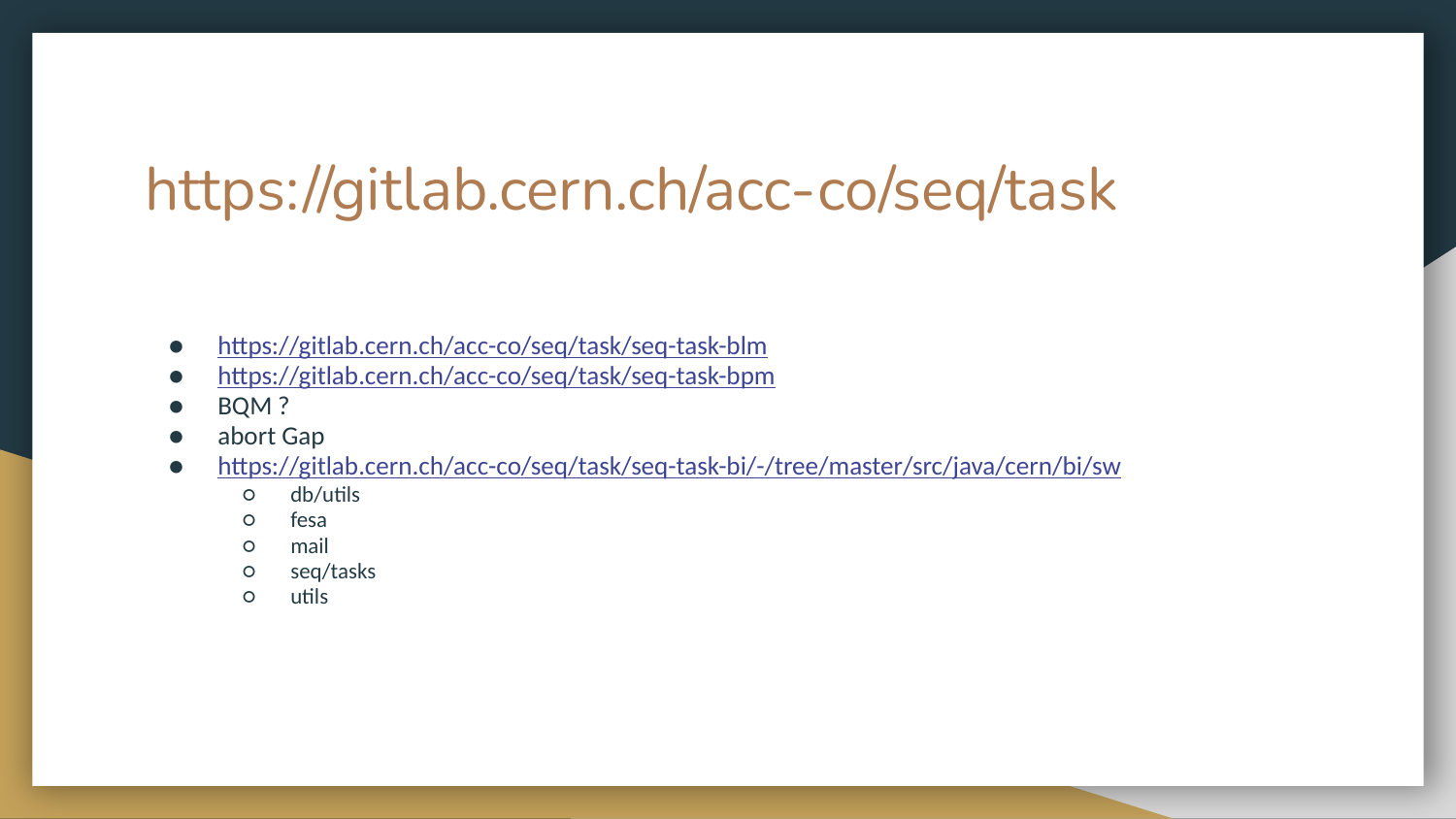

# https://gitlab.cern.ch/acc-co/seq/task
https://gitlab.cern.ch/acc-co/seq/task/seq-task-blm
https://gitlab.cern.ch/acc-co/seq/task/seq-task-bpm
BQM ?
abort Gap
https://gitlab.cern.ch/acc-co/seq/task/seq-task-bi/-/tree/master/src/java/cern/bi/sw
db/utils
fesa
mail
seq/tasks
utils